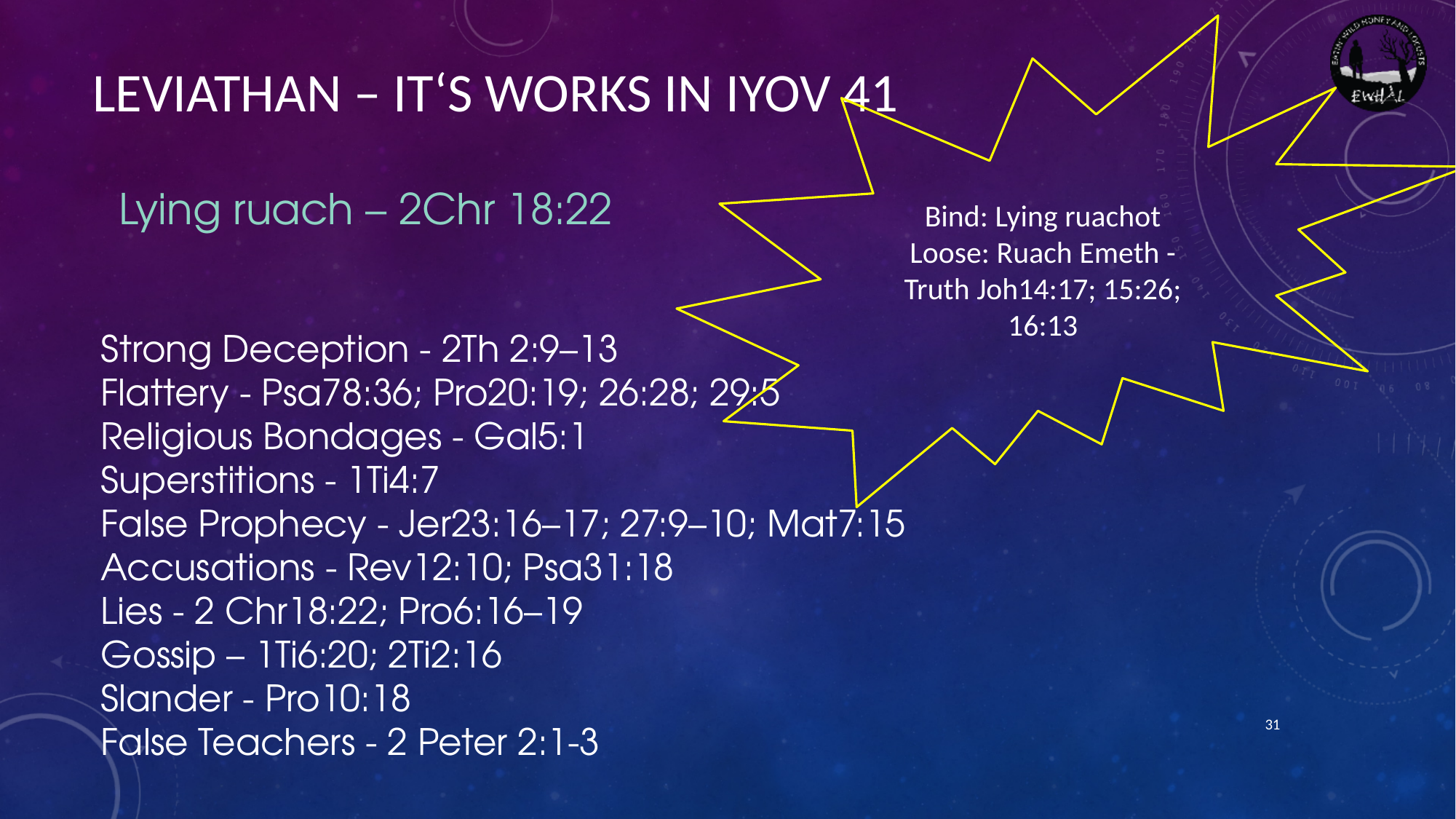

# Leviathan – it‘s works in IYOV 41
Bind: Lying ruachot
Loose: Ruach Emeth - Truth Joh14:17; 15:26; 16:13
Lying ruach – 2Chr 18:22
Strong Deception - 2Th 2:9–13
Flattery - Psa78:36; Pro20:19; 26:28; 29:5
Religious Bondages - Gal5:1
Superstitions - 1Ti4:7
False Prophecy - Jer23:16–17; 27:9–10; Mat7:15
Accusations - Rev12:10; Psa31:18
Lies - 2 Chr18:22; Pro6:16–19
Gossip – 1Ti6:20; 2Ti2:16
Slander - Pro10:18
False Teachers - 2 Peter 2:1-3

31